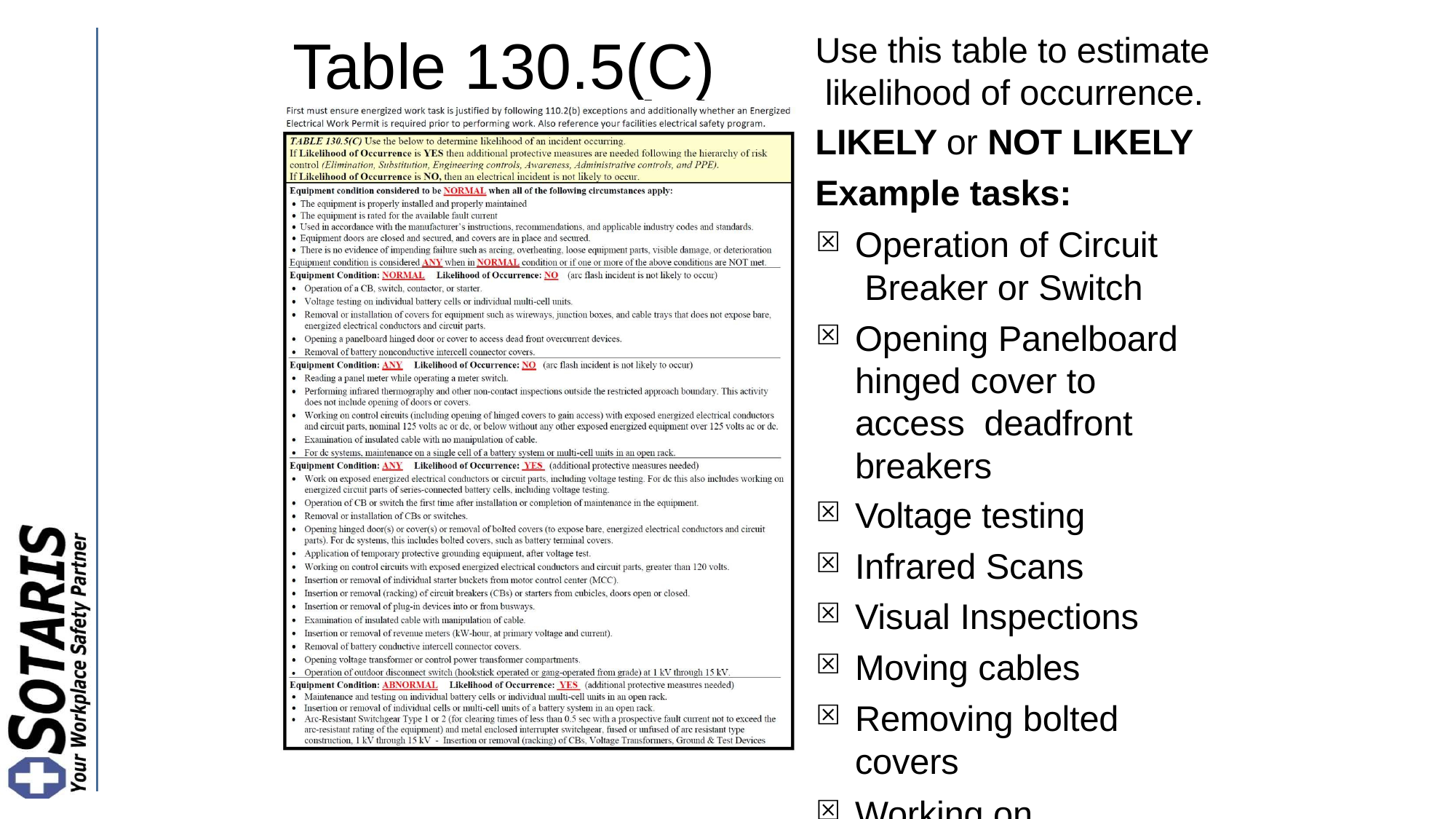

# Table 130.5(C)
Use this table to estimate  likelihood of occurrence.
LIKELY or NOT LIKELY
Example tasks:

Operation of Circuit  Breaker or Switch
Opening Panelboard  hinged cover to access  deadfront breakers
Voltage testing
Infrared Scans
Visual Inspections
Moving cables
Removing bolted covers
Working on exposed  125 Volts or below